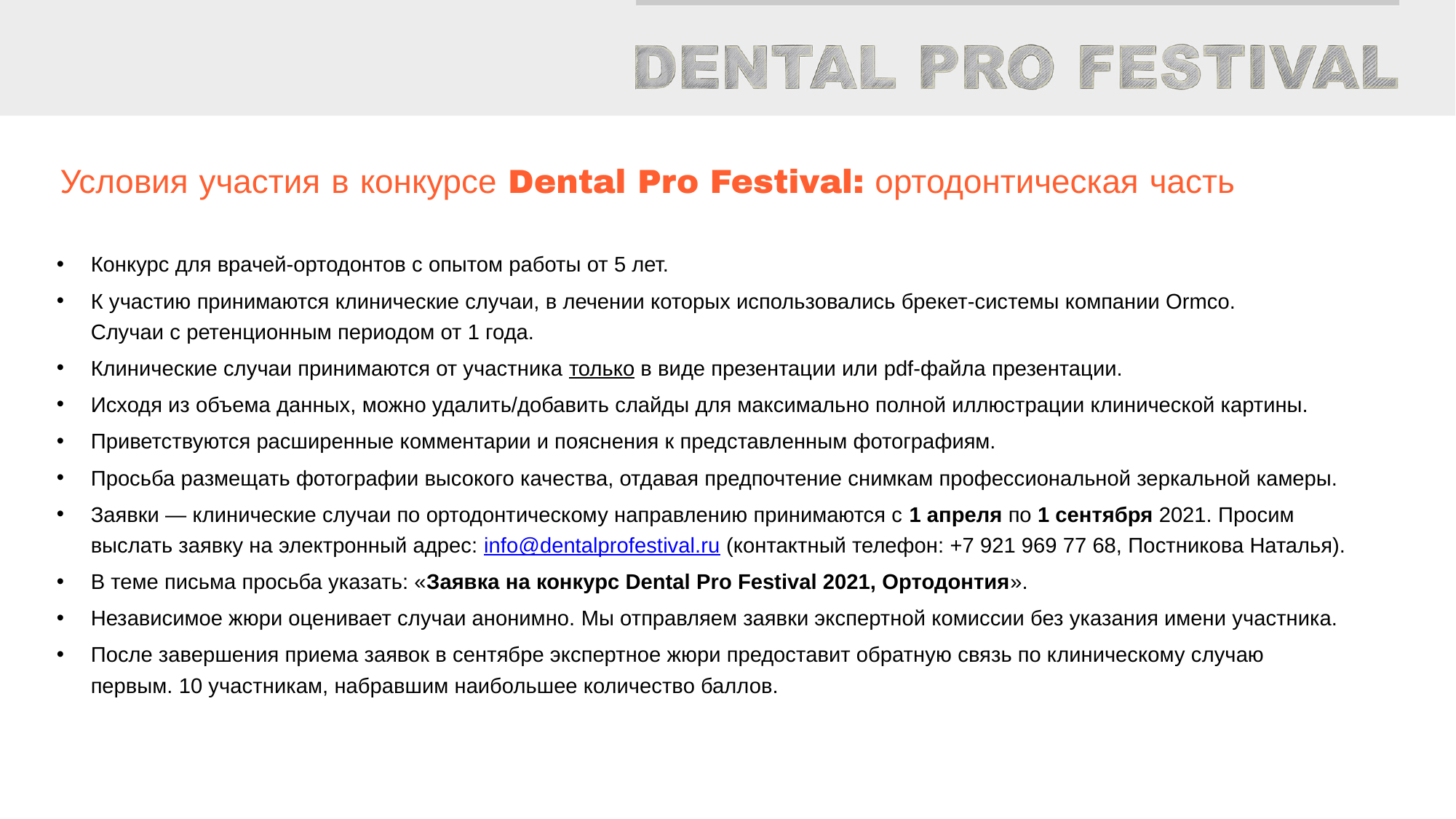

Условия участия в конкурсе Dental Pro Festival: ортодонтическая часть
Конкурс для врачей-ортодонтов с опытом работы от 5 лет.
К участию принимаются клинические случаи, в лечении которых использовались брекет-системы компании Ormco.
Случаи с ретенционным периодом от 1 года.
Клинические случаи принимаются от участника только в виде презентации или pdf-файла презентации.
Исходя из объема данных, можно удалить/добавить слайды для максимально полной иллюстрации клинической картины.
Приветствуются расширенные комментарии и пояснения к представленным фотографиям.
Просьба размещать фотографии высокого качества, отдавая предпочтение снимкам профессиональной зеркальной камеры.
Заявки — клинические случаи по ортодонтическому направлению принимаются с 1 апреля по 1 сентября 2021. Просим выслать заявку на электронный адрес: info@dentalprofestival.ru (контактный телефон: +7 921 969 77 68, Постникова Наталья).
В теме письма просьба указать: «Заявка на конкурс Dental Pro Festival 2021, Ортодонтия».
Независимое жюри оценивает случаи анонимно. Мы отправляем заявки экспертной комиссии без указания имени участника.
После завершения приема заявок в сентябре экспертное жюри предоставит обратную связь по клиническому случаю первым. 10 участникам, набравшим наибольшее количество баллов.